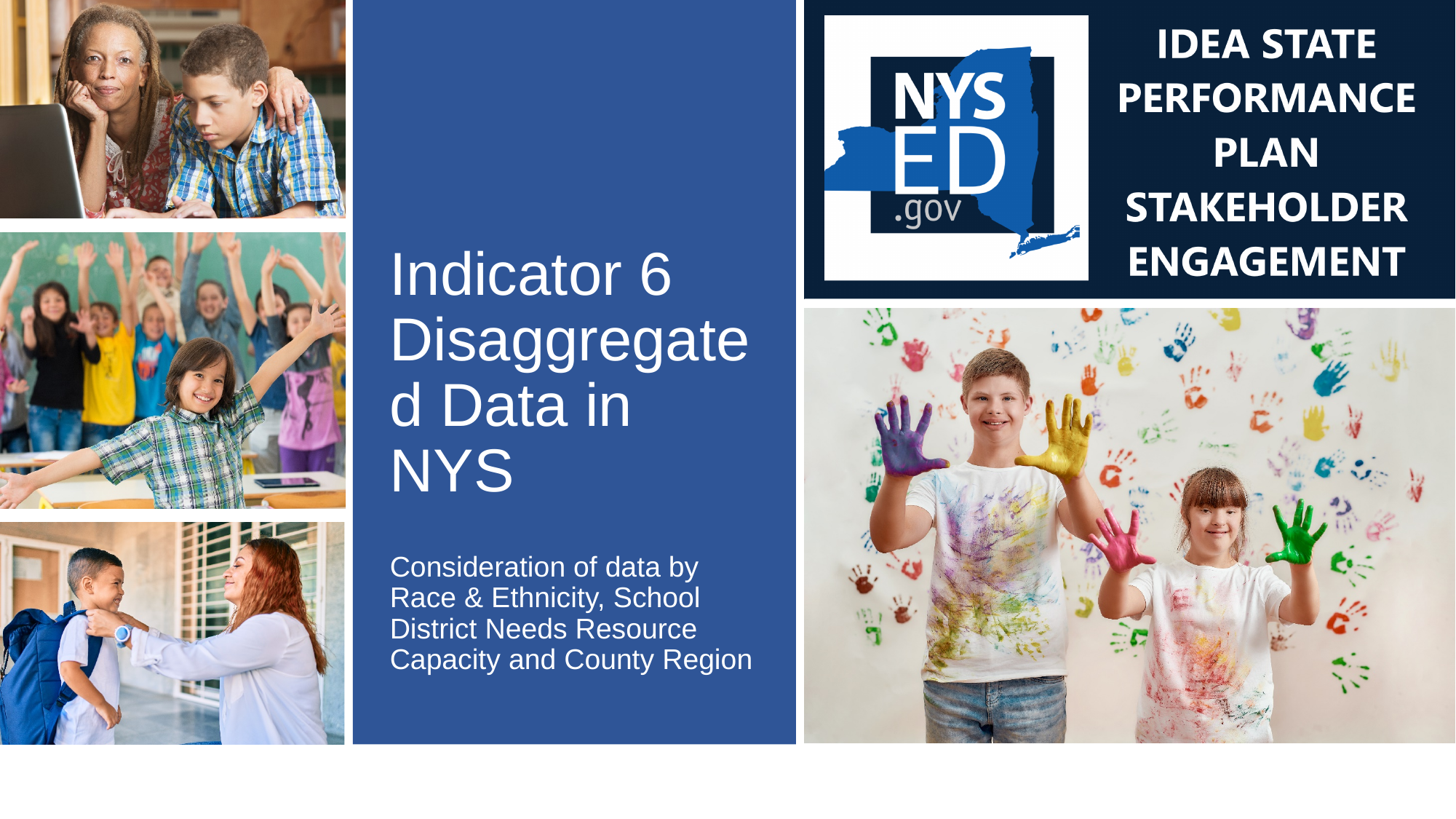

# Indicator 6 Disaggregated Data in NYS
Consideration of data by Race & Ethnicity, School District Needs Resource Capacity and County Region